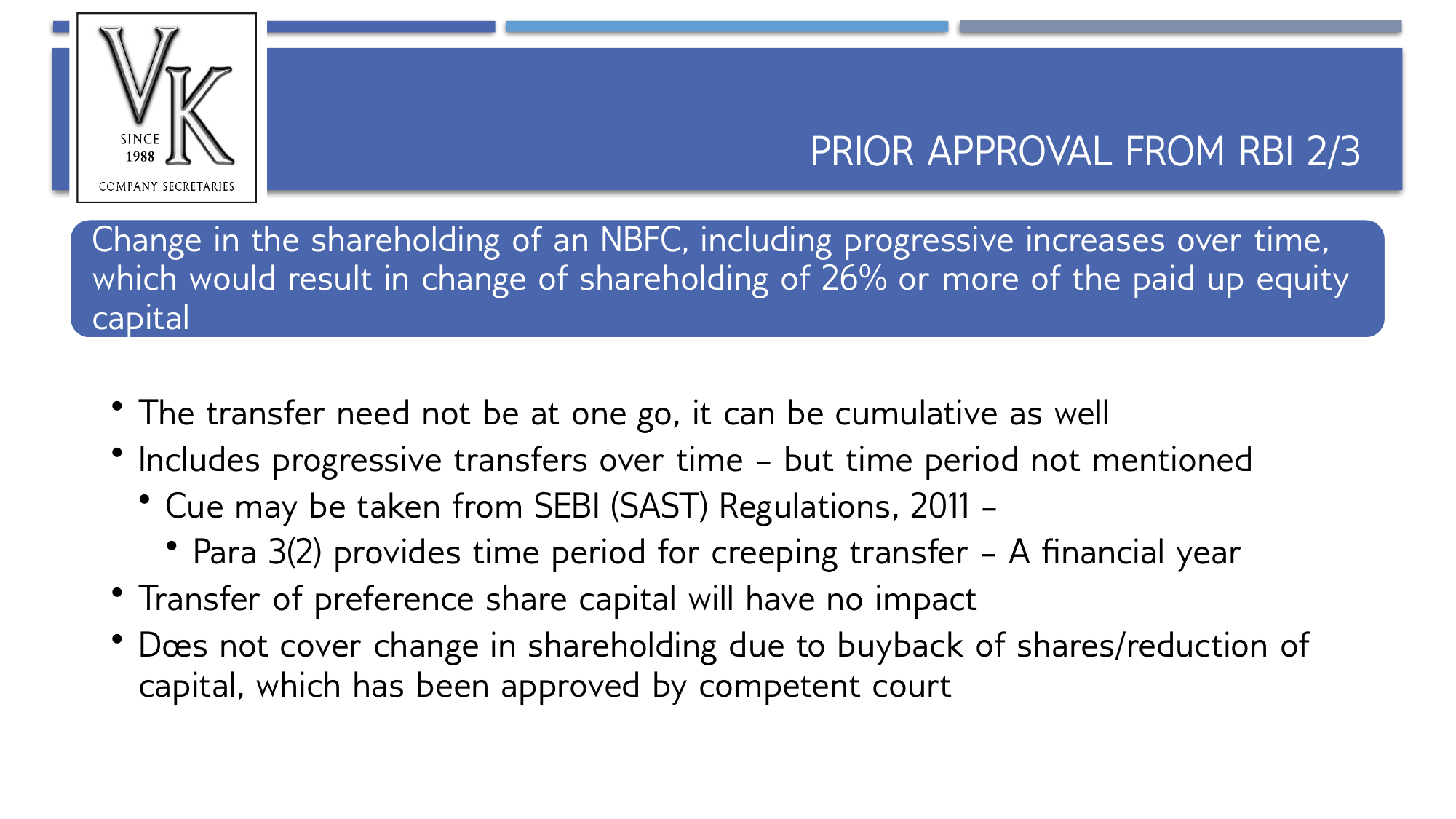

# Prior approval from RBI 2/3
Change in the shareholding of an NBFC, including progressive increases over time, which would result in change of shareholding of 26% or more of the paid up equity capital

The transfer need not be at one go, it can be cumulative as well
Includes progressive transfers over time – but time period not mentioned
Cue may be taken from SEBI (SAST) Regulations, 2011 –
Para 3(2) provides time period for creeping transfer – A financial year
Transfer of preference share capital will have no impact
Does not cover change in shareholding due to buyback of shares/reduction of capital, which has been approved by competent court